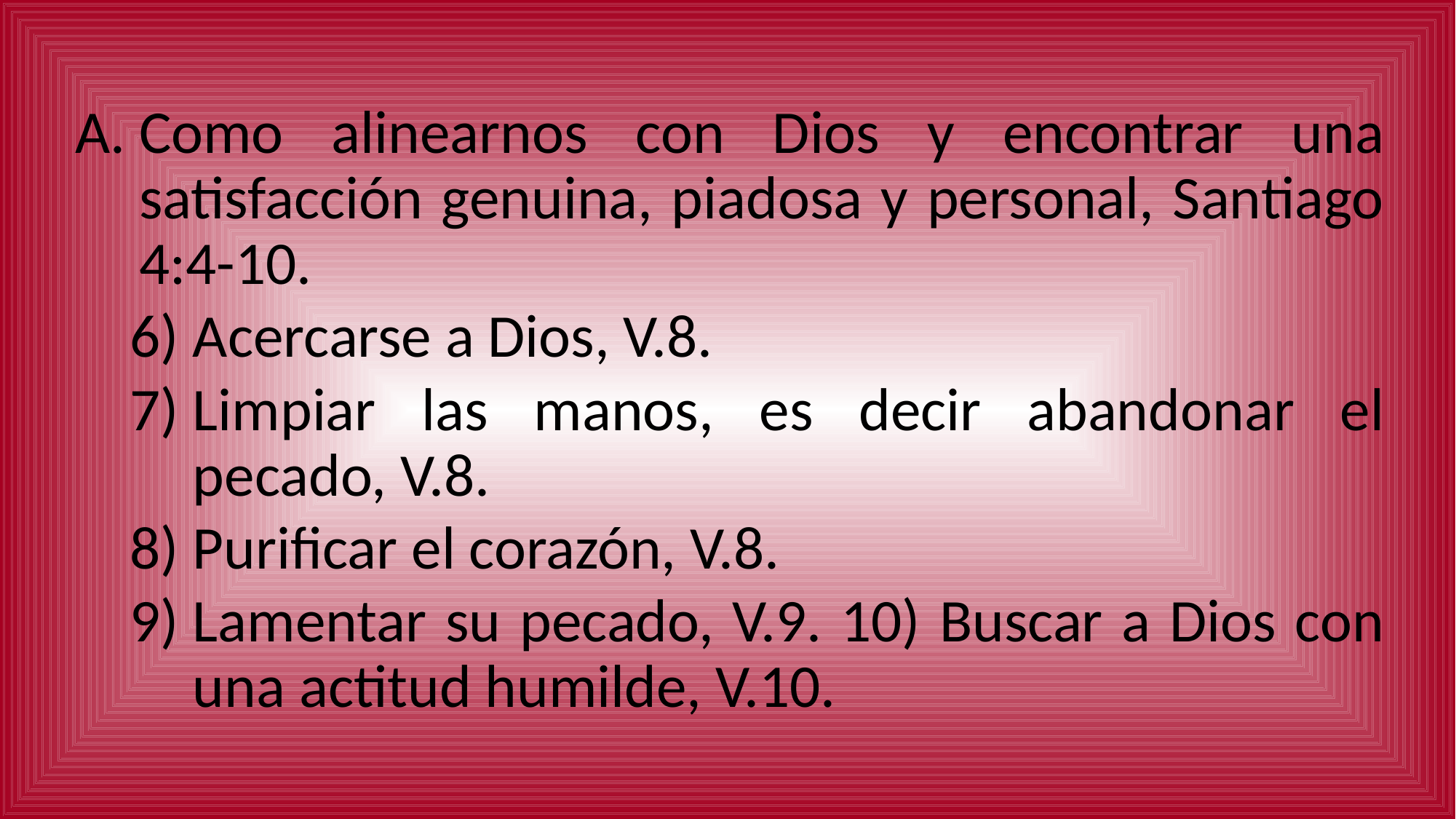

Como alinearnos con Dios y encontrar una satisfacción genuina, piadosa y personal, Santiago 4:4-10.
Acercarse a Dios, V.8.
Limpiar las manos, es decir abandonar el pecado, V.8.
Purificar el corazón, V.8.
Lamentar su pecado, V.9. 10) Buscar a Dios con una actitud humilde, V.10.